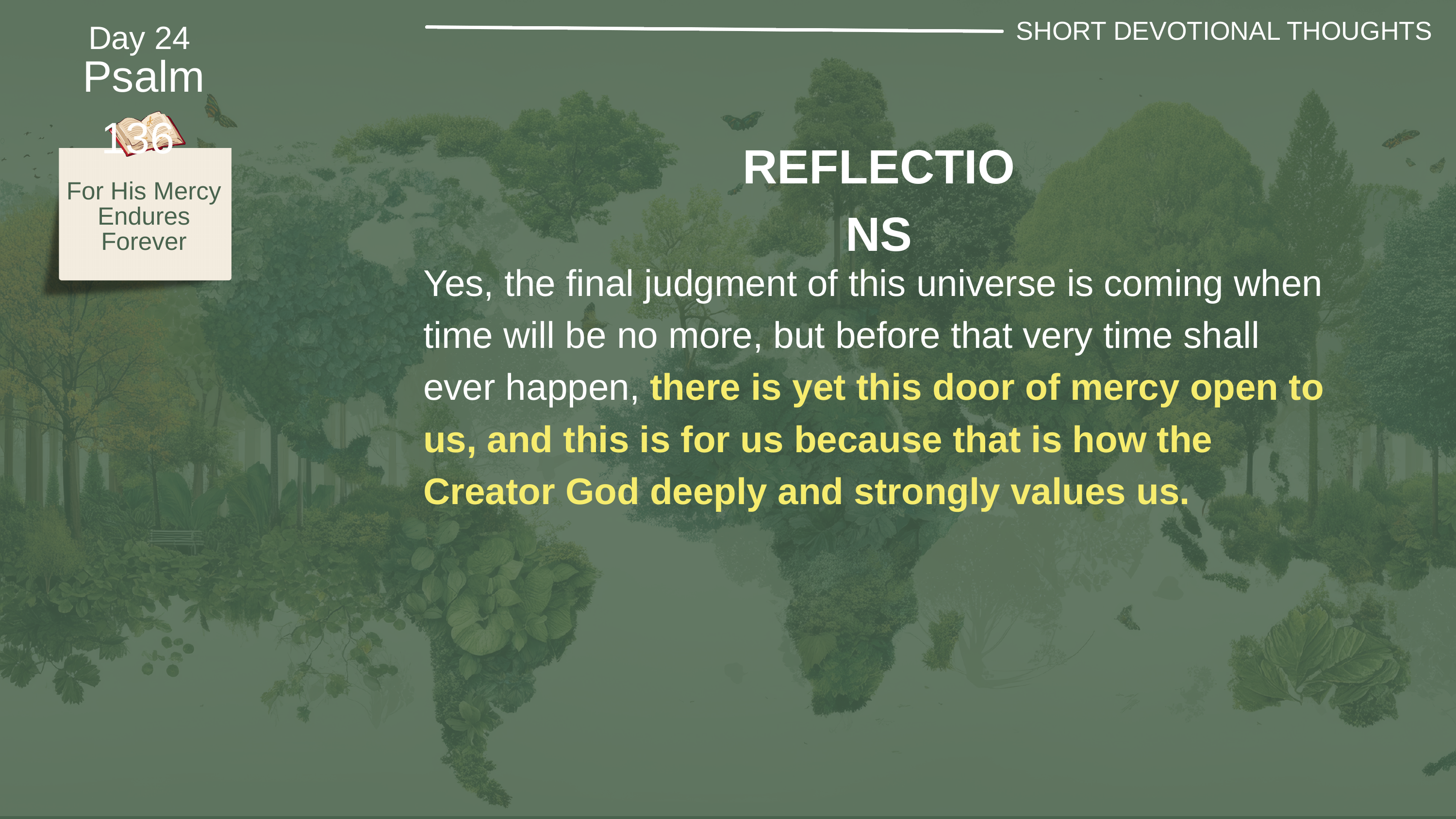

SHORT DEVOTIONAL THOUGHTS
Day 24

Psalm 136

REFLECTIONS

For His Mercy Endures Forever
Yes, the final judgment of this universe is coming when time will be no more, but before that very time shall ever happen, there is yet this door of mercy open to us, and this is for us because that is how the Creator God deeply and strongly values us.